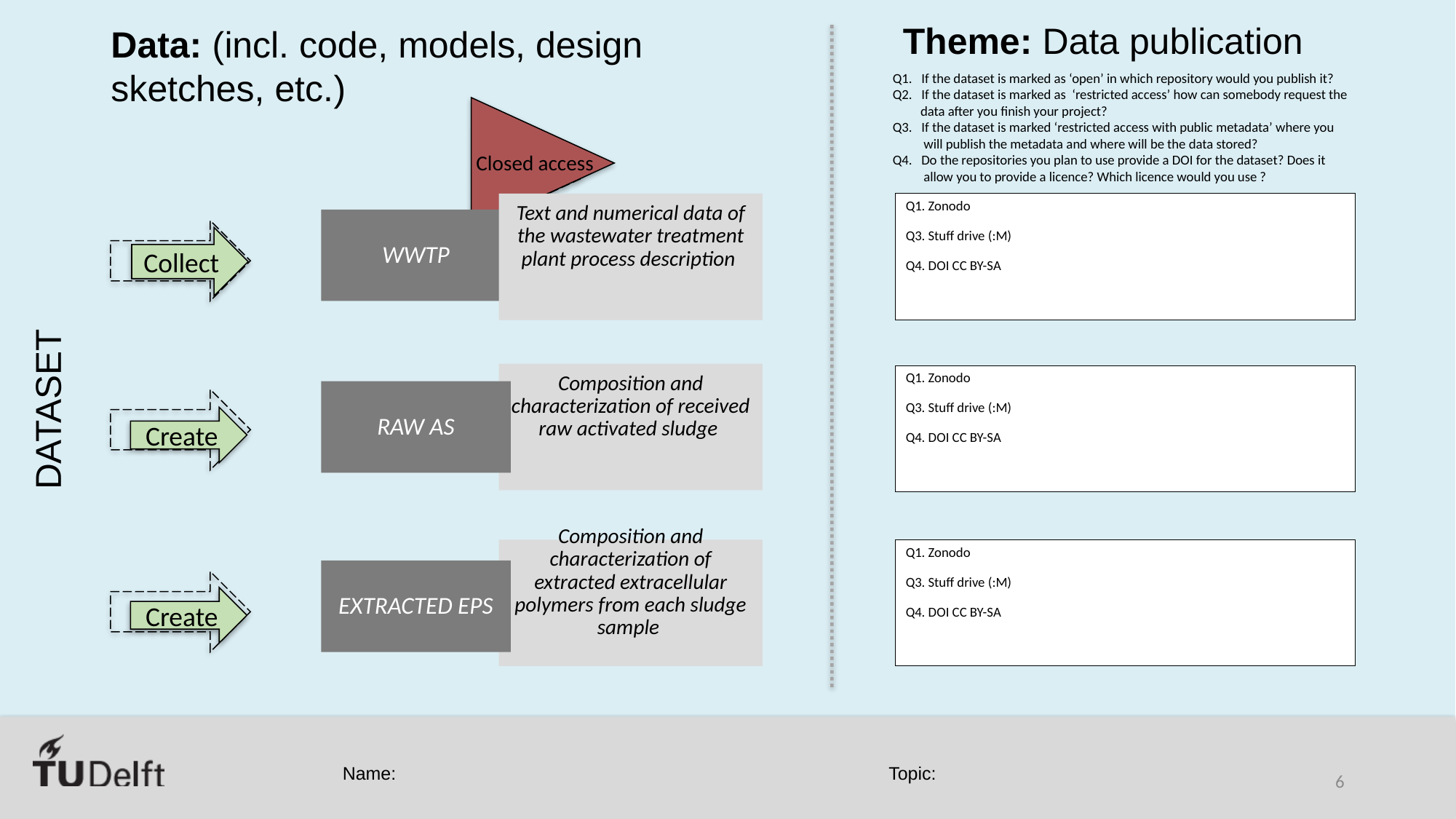

Closed access
Text and numerical data of the wastewater treatment plant process description

# Q1. Zonodo
Q3. Stuff drive (:M)
Q4. DOI CC BY-SA
WWTP
Collect
Composition and characterization of received raw activated sludge

Q1. Zonodo
Q3. Stuff drive (:M)
Q4. DOI CC BY-SA
RAW AS
Create
Composition and characterization of extracted extracellular polymers from each sludge sample

Q1. Zonodo
Q3. Stuff drive (:M)
Q4. DOI CC BY-SA
EXTRACTED EPS
Create
Name:
Topic:
6